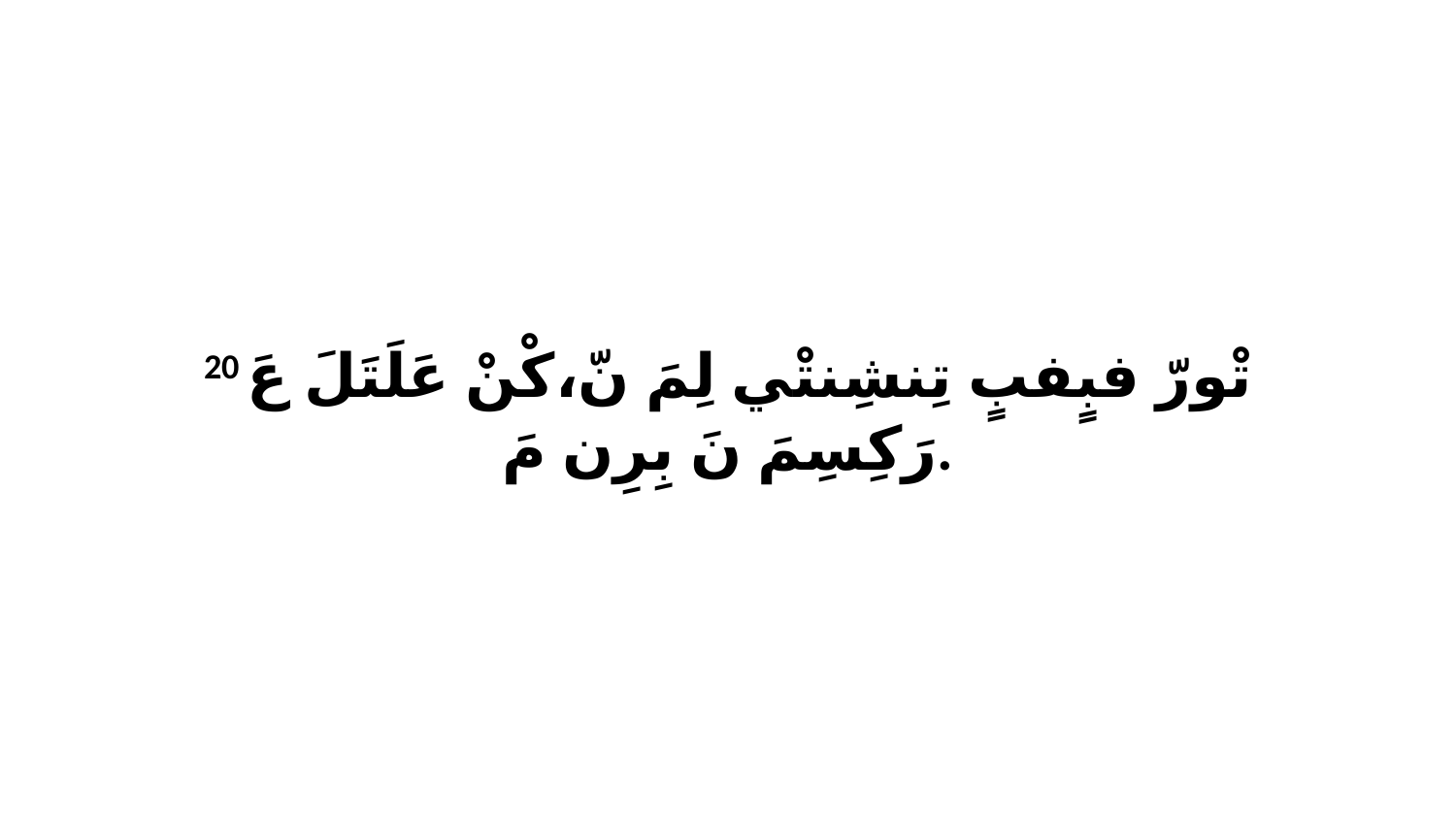

20 تْورّ فبٍفبٍ تِنشِنتْي لِمَ نّ،كْنْ عَلَتَلَ عَ رَكِسِمَ نَ بِرِن مَ.